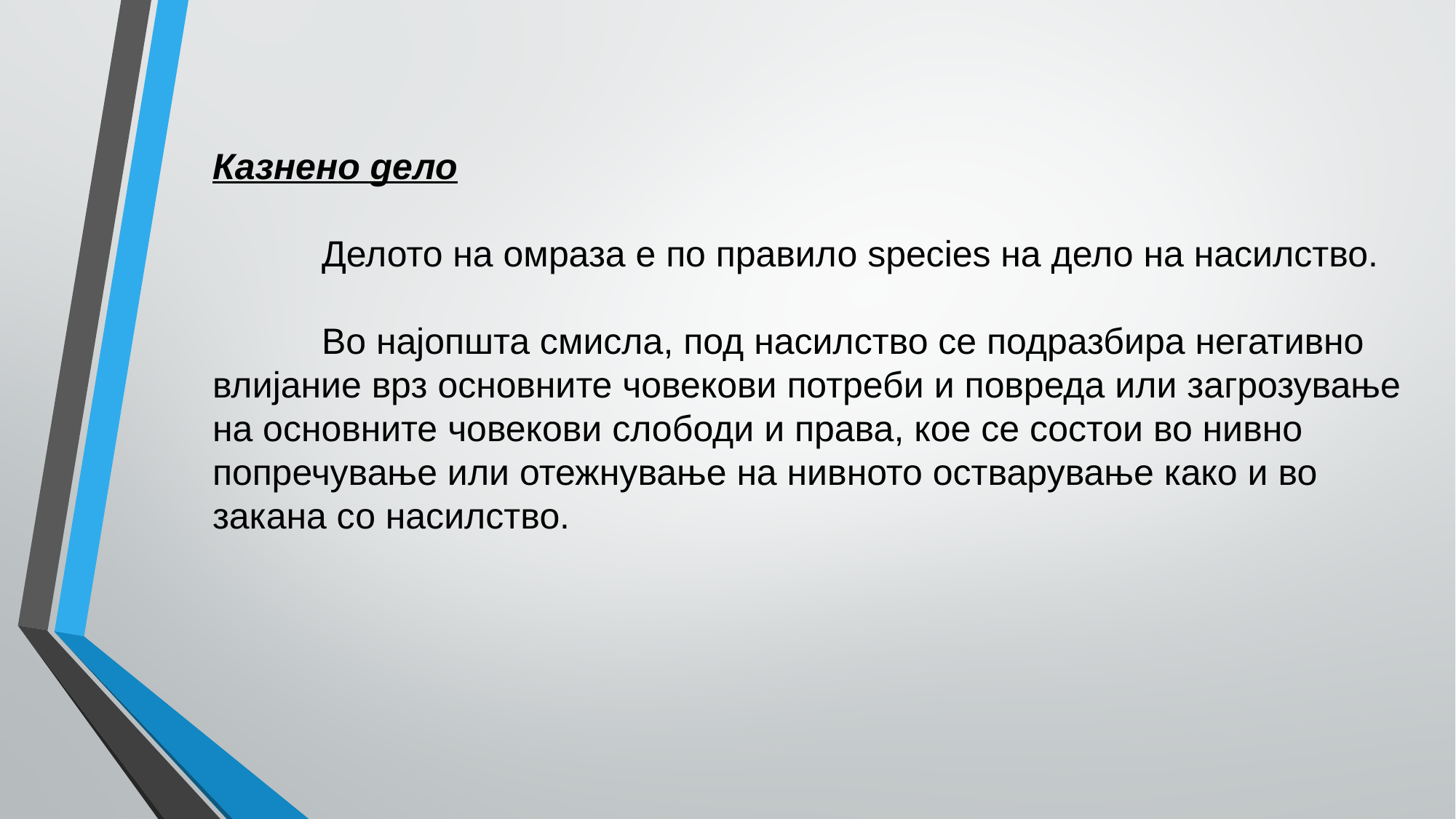

Казнено дело

	Делото на омраза е по правило species на дело на насилство.

	Во најопшта смисла, под насилство се подразбира негативно влијание врз основните човекови потреби и повреда или загрозување на основните човекови слободи и права, кое се состои во нивно попречување или отежнување на нивното остварување како и во закана со насилство.